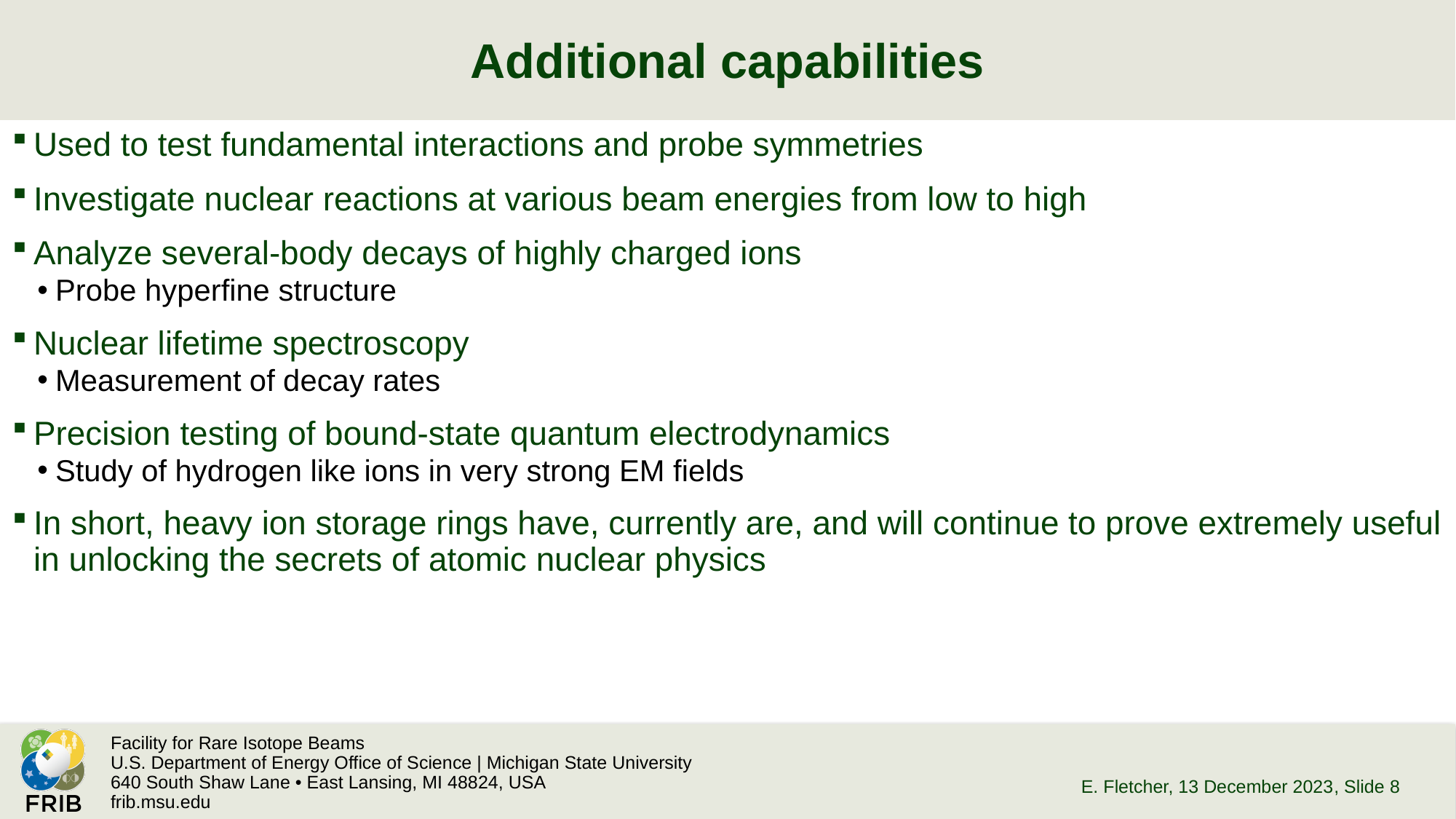

# Additional capabilities
Used to test fundamental interactions and probe symmetries
Investigate nuclear reactions at various beam energies from low to high
Analyze several-body decays of highly charged ions
Probe hyperfine structure
Nuclear lifetime spectroscopy
Measurement of decay rates
Precision testing of bound-state quantum electrodynamics
Study of hydrogen like ions in very strong EM fields
In short, heavy ion storage rings have, currently are, and will continue to prove extremely useful in unlocking the secrets of atomic nuclear physics
E. Fletcher, 13 December 2023
, Slide 8